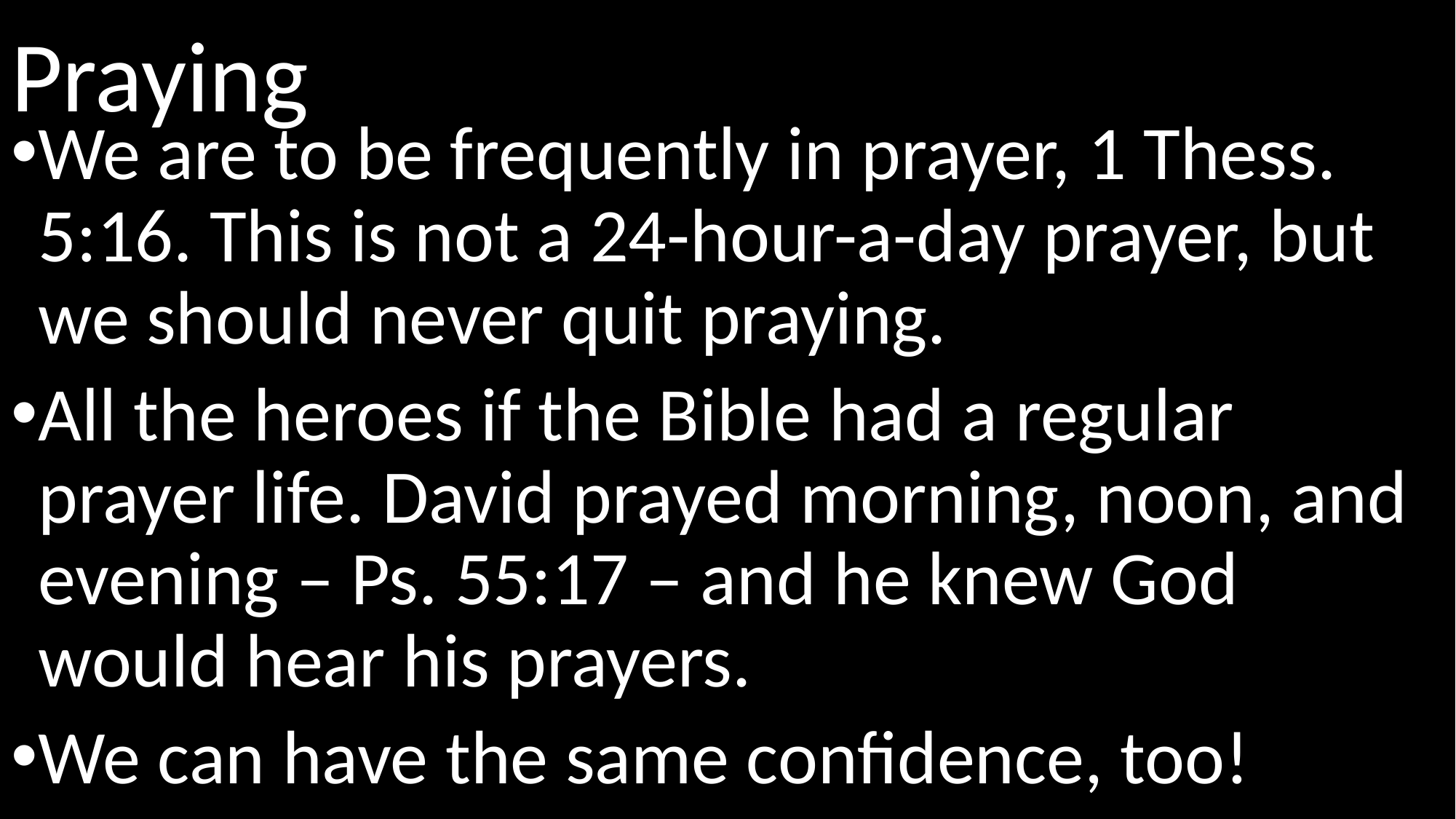

# Praying
We are to be frequently in prayer, 1 Thess. 5:16. This is not a 24-hour-a-day prayer, but we should never quit praying.
All the heroes if the Bible had a regular prayer life. David prayed morning, noon, and evening – Ps. 55:17 – and he knew God would hear his prayers.
We can have the same confidence, too!